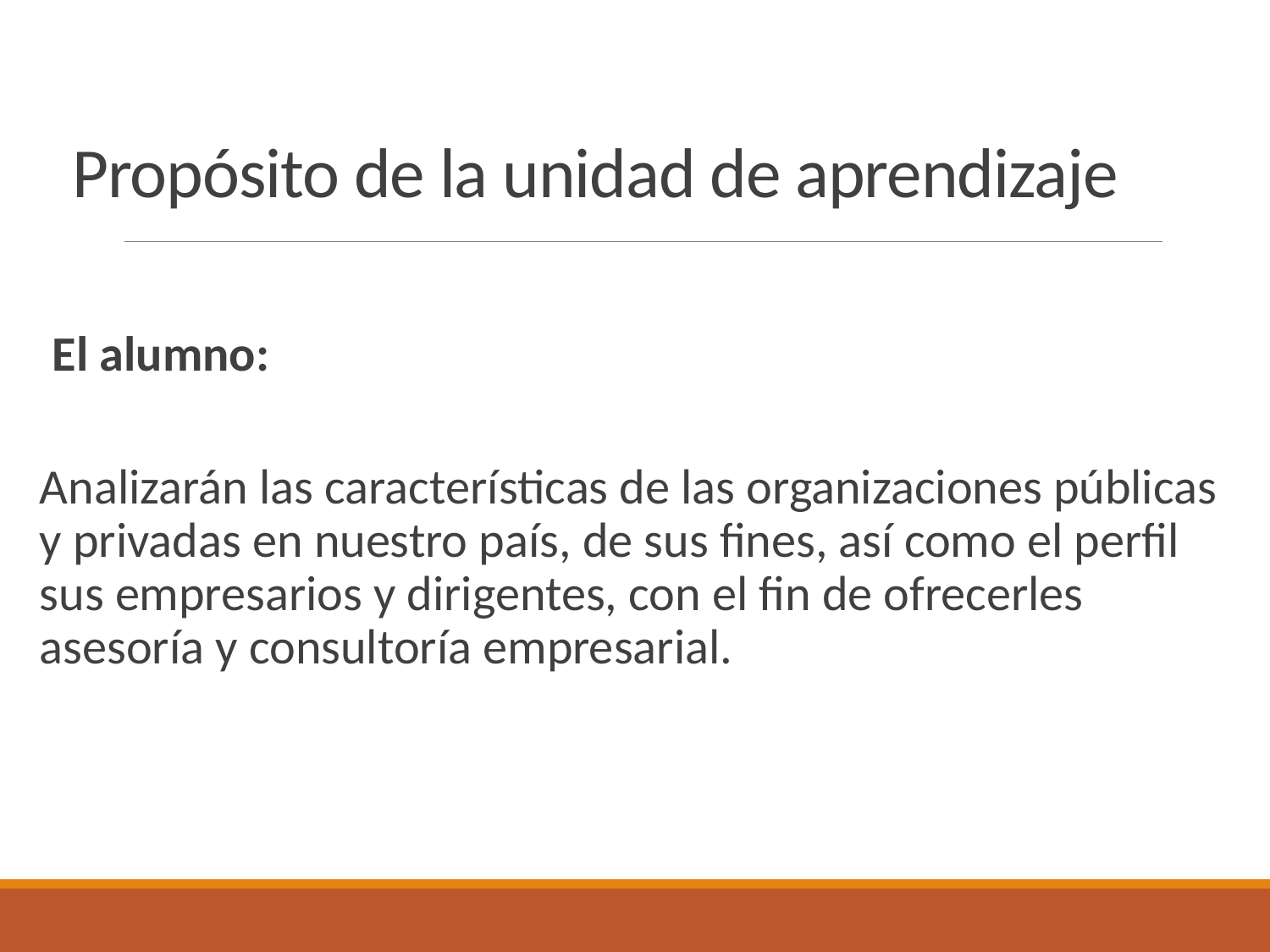

# Propósito de la unidad de aprendizaje

El alumno:

Analizarán las características de las organizaciones públicas y privadas en nuestro país, de sus fines, así como el perfil sus empresarios y dirigentes, con el fin de ofrecerles asesoría y consultoría empresarial.